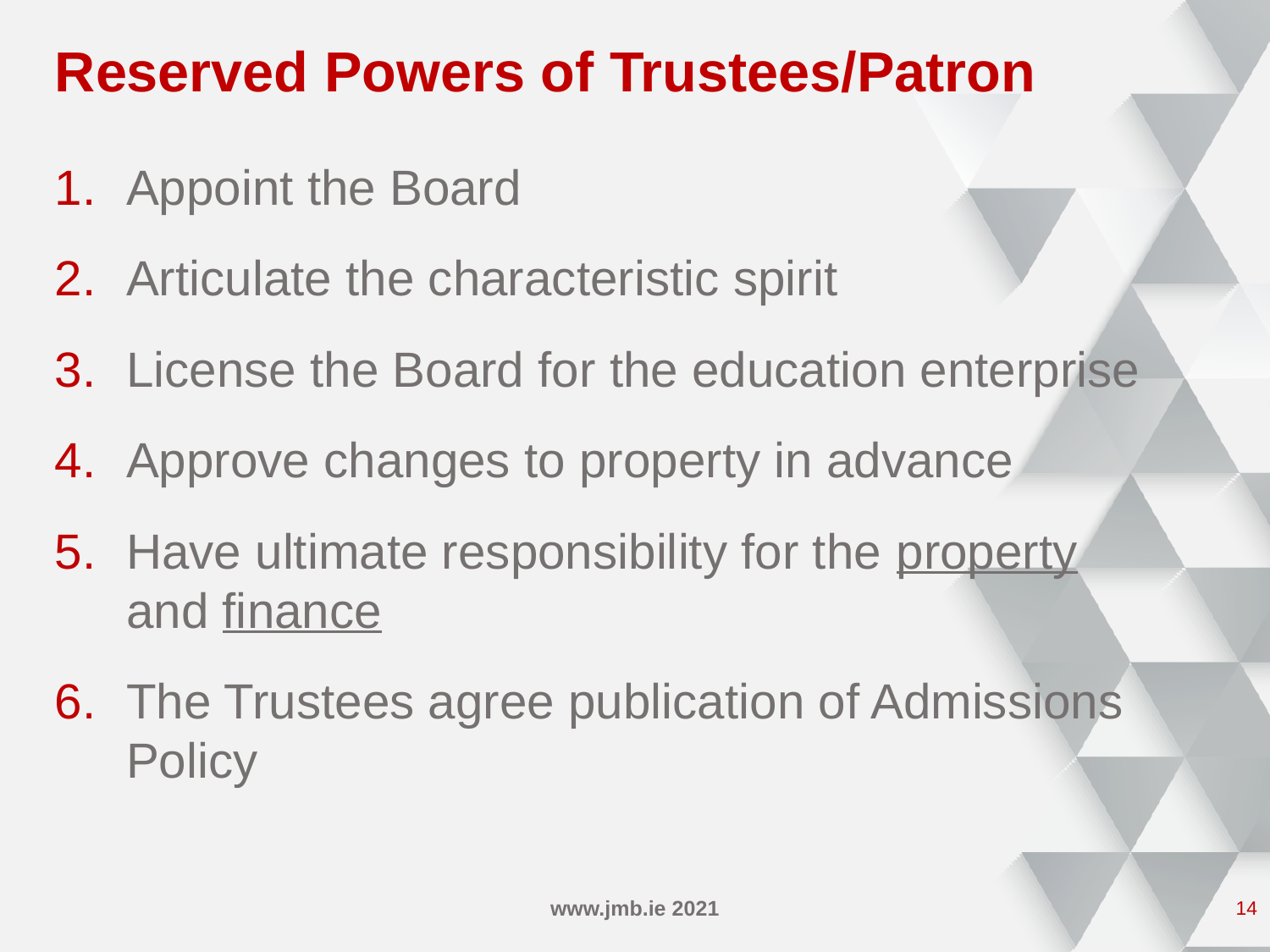

# Reserved Powers of Trustees/Patron
Appoint the Board
Articulate the characteristic spirit
License the Board for the education enterprise
Approve changes to property in advance
Have ultimate responsibility for the property and finance
The Trustees agree publication of Admissions Policy

www.jmb.ie 2021
14